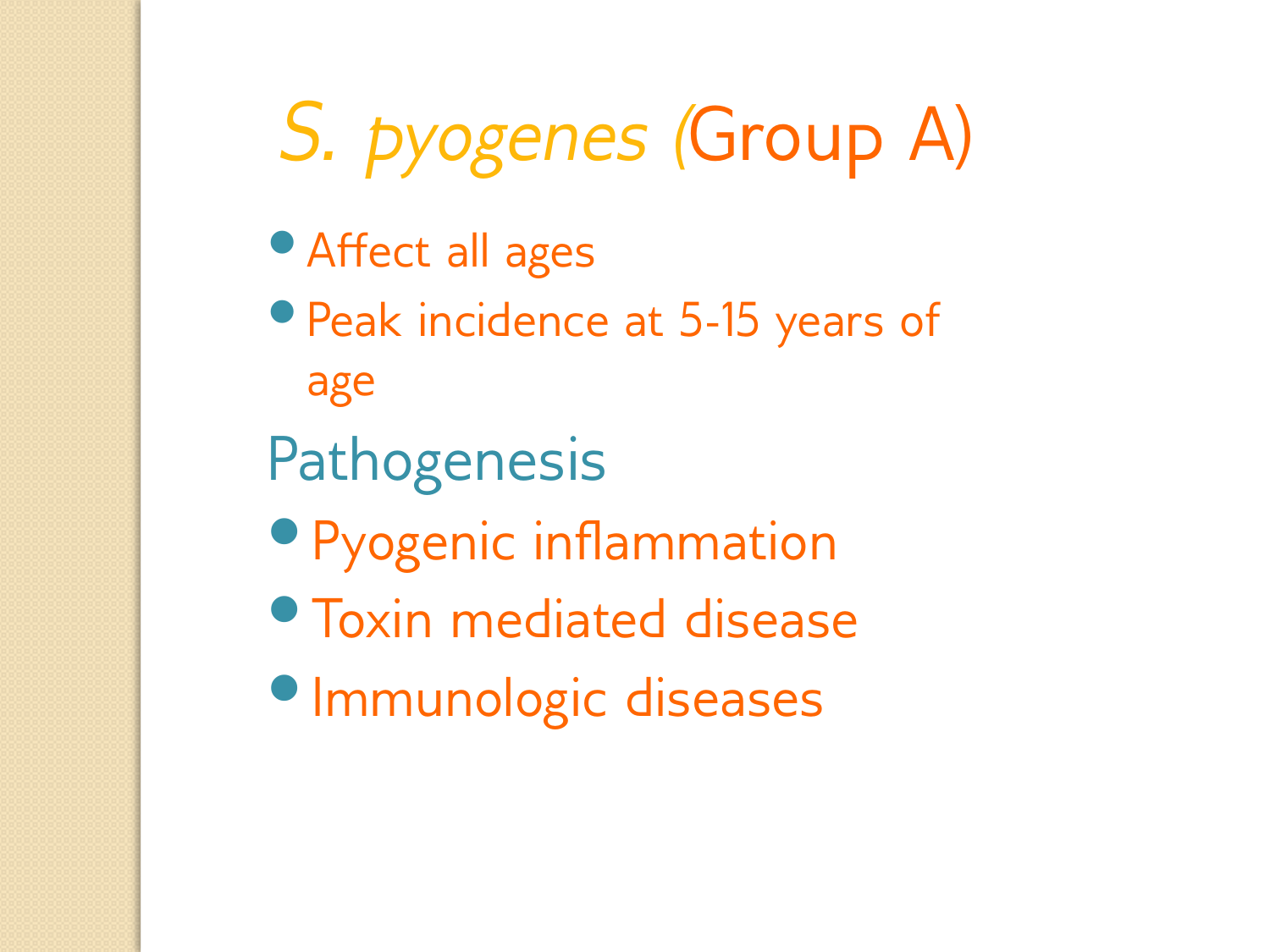

S. pyogenes (Group A)
Affect all ages
Peak incidence at 5-15 years of age
Pathogenesis
Pyogenic inflammation
Toxin mediated disease
Immunologic diseases